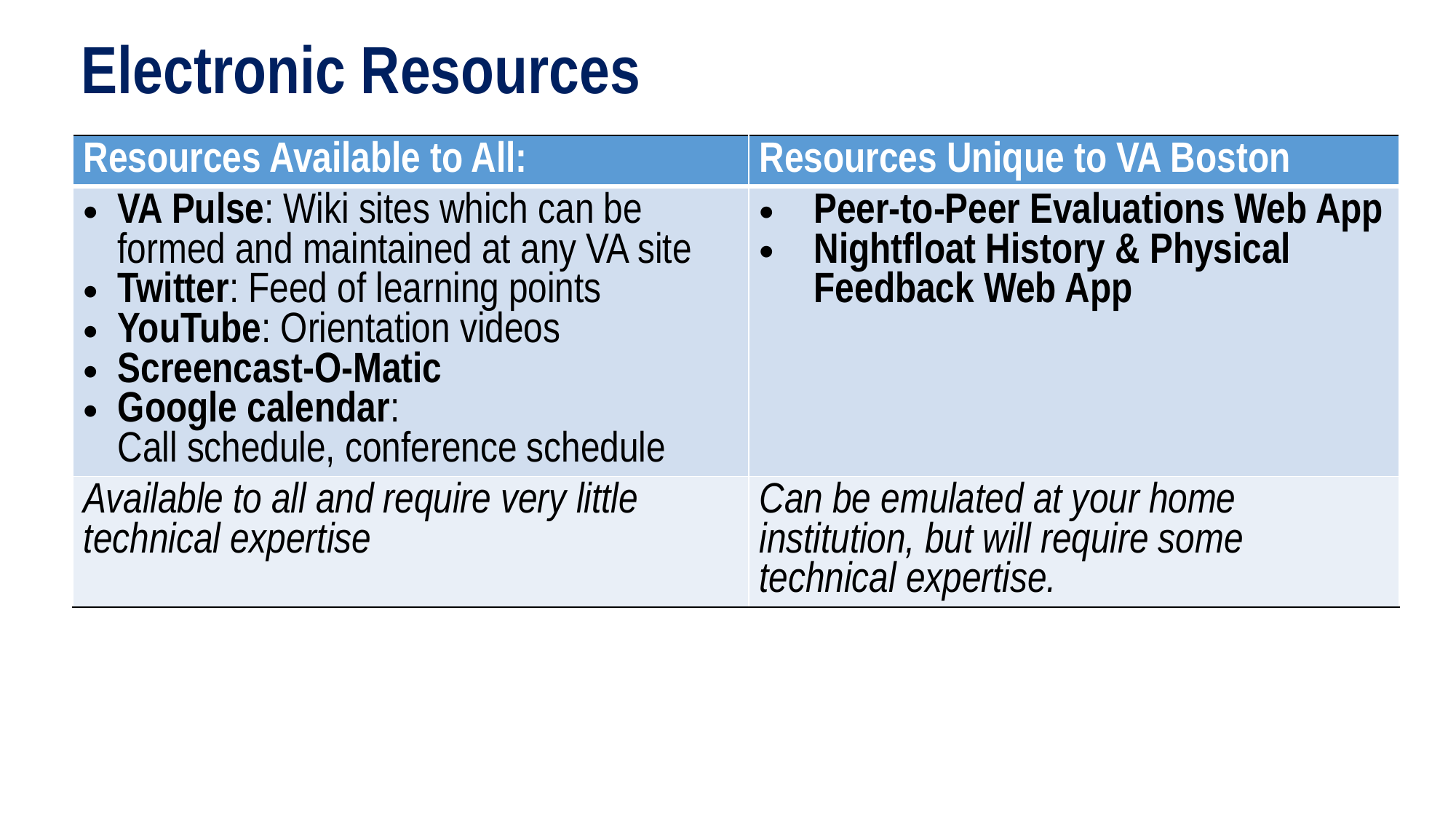

# Electronic Resources
| Resources Available to All: | Resources Unique to VA Boston |
| --- | --- |
| VA Pulse: Wiki sites which can be formed and maintained at any VA site Twitter: Feed of learning points YouTube: Orientation videos Screencast-O-Matic Google calendar: Call schedule, conference schedule | Peer-to-Peer Evaluations Web App Nightfloat History & Physical Feedback Web App |
| Available to all and require very little technical expertise | Can be emulated at your home institution, but will require some technical expertise. |